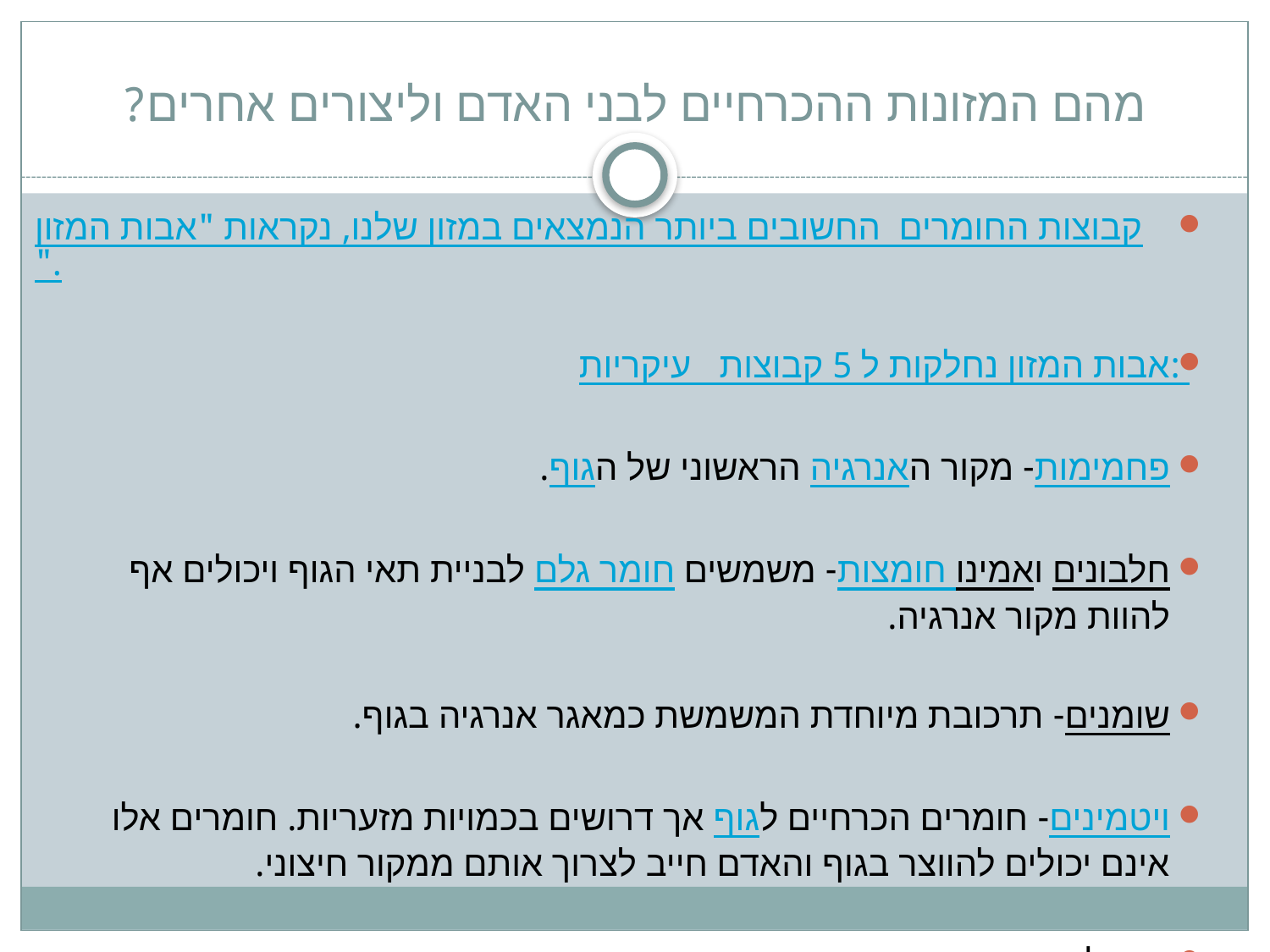

# מהם המזונות ההכרחיים לבני האדם וליצורים אחרים?
קבוצות החומרים  החשובים ביותר הנמצאים במזון שלנו, נקראות "אבות המזון".

אבות המזון נחלקות ל 5 קבוצות עיקריות:

פחמימות- מקור האנרגיה הראשוני של הגוף.

חלבונים וחומצות אמינו- משמשים חומר גלם לבניית תאי הגוף ויכולים אף להוות מקור אנרגיה.

שומנים- תרכובת מיוחדת המשמשת כמאגר אנרגיה בגוף.

ויטמינים- חומרים הכרחיים לגוף אך דרושים בכמויות מזעריות. חומרים אלו אינם יכולים להווצר בגוף והאדם חייב לצרוך אותם ממקור חיצוני.

מינרלים-  שותפים בתגובות ביוכימיות שונות.